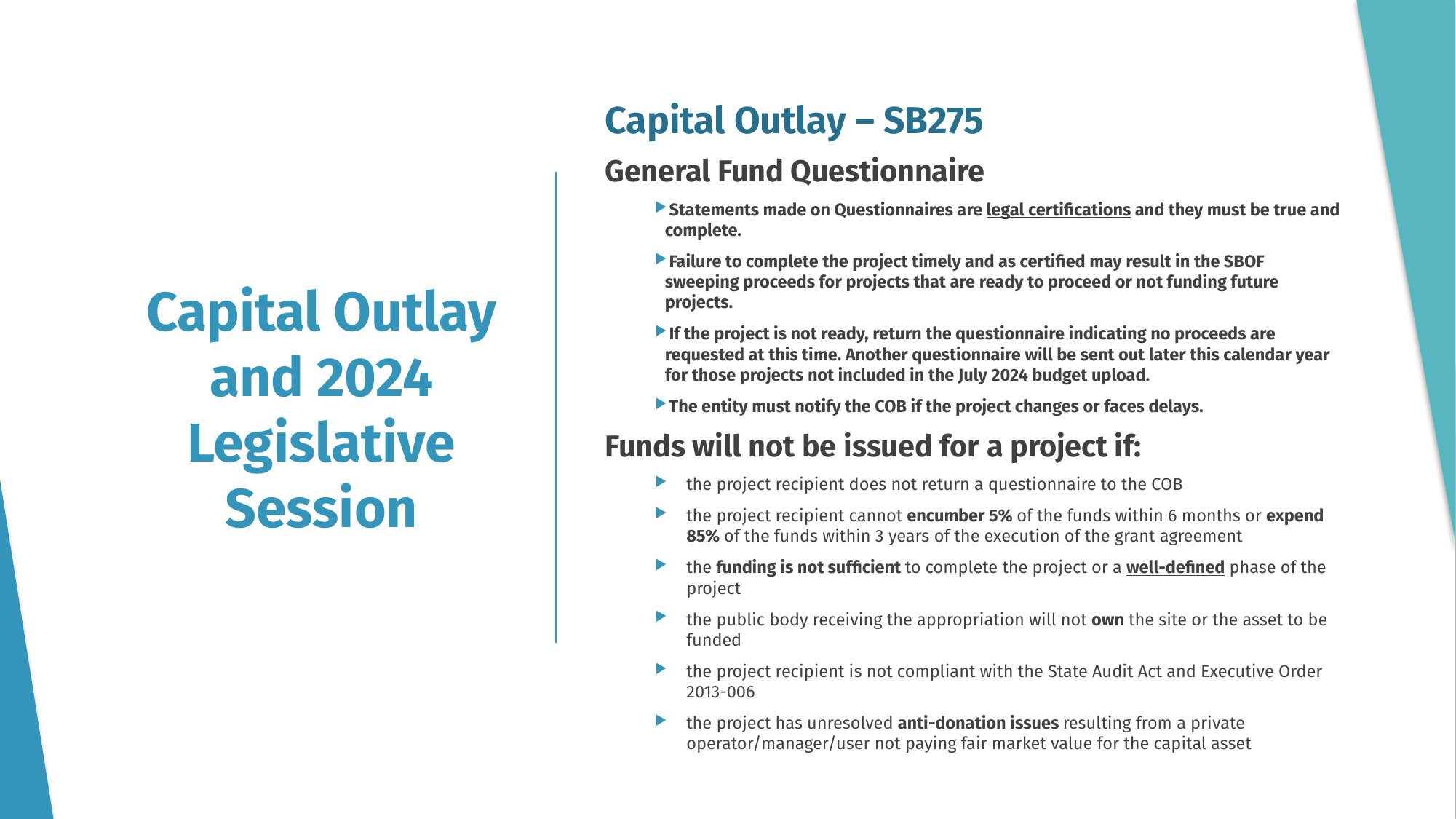

Capital Outlay – SB275
General Fund Questionnaire
 Statements made on Questionnaires are legal certifications and they must be true and complete.
 Failure to complete the project timely and as certified may result in the SBOF sweeping proceeds for projects that are ready to proceed or not funding future projects.
 If the project is not ready, return the questionnaire indicating no proceeds are requested at this time. Another questionnaire will be sent out later this calendar year for those projects not included in the July 2024 budget upload.
 The entity must notify the COB if the project changes or faces delays.
Funds will not be issued for a project if:
the project recipient does not return a questionnaire to the COB
the project recipient cannot encumber 5% of the funds within 6 months or expend 85% of the funds within 3 years of the execution of the grant agreement
the funding is not sufficient to complete the project or a well-defined phase of the project
the public body receiving the appropriation will not own the site or the asset to be funded
the project recipient is not compliant with the State Audit Act and Executive Order 2013-006
the project has unresolved anti-donation issues resulting from a private operator/manager/user not paying fair market value for the capital asset
# Capital Outlay and 2024 Legislative Session